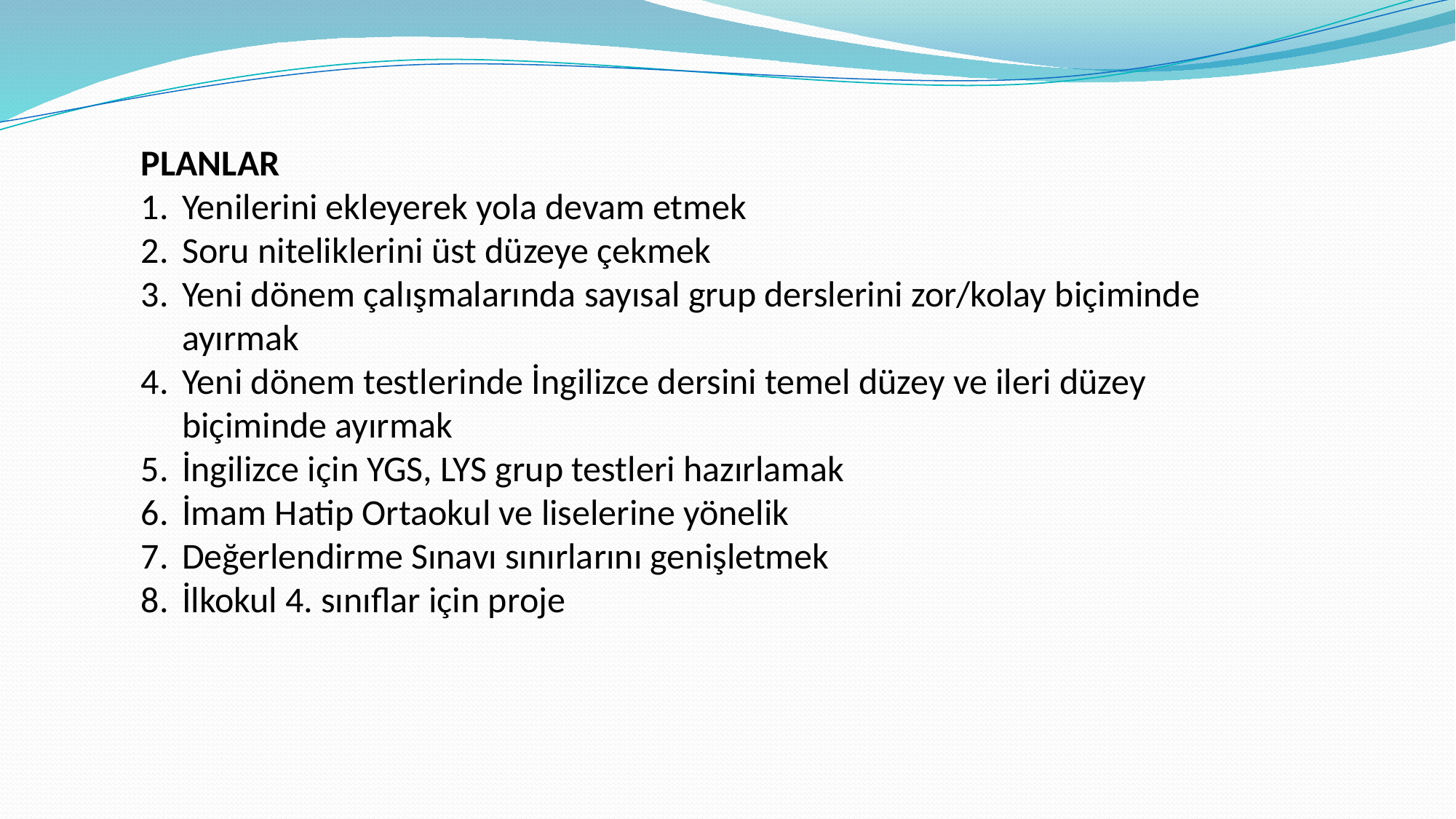

PLANLAR
Yenilerini ekleyerek yola devam etmek
Soru niteliklerini üst düzeye çekmek
Yeni dönem çalışmalarında sayısal grup derslerini zor/kolay biçiminde ayırmak
Yeni dönem testlerinde İngilizce dersini temel düzey ve ileri düzey biçiminde ayırmak
İngilizce için YGS, LYS grup testleri hazırlamak
İmam Hatip Ortaokul ve liselerine yönelik
Değerlendirme Sınavı sınırlarını genişletmek
İlkokul 4. sınıflar için proje